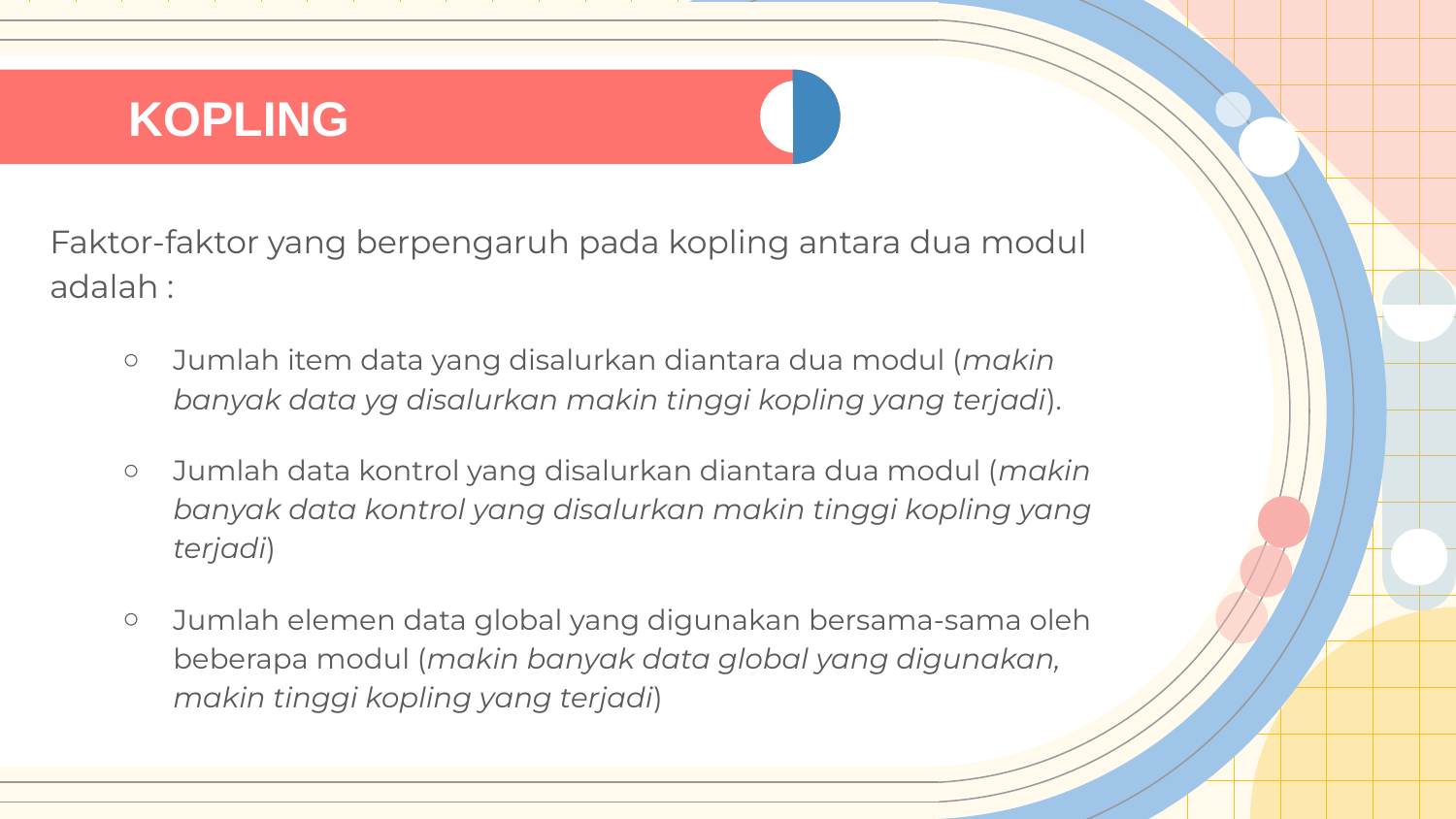

# KOPLING
Faktor-faktor yang berpengaruh pada kopling antara dua modul adalah :
Jumlah item data yang disalurkan diantara dua modul (makin banyak data yg disalurkan makin tinggi kopling yang terjadi).
Jumlah data kontrol yang disalurkan diantara dua modul (makin banyak data kontrol yang disalurkan makin tinggi kopling yang terjadi)
Jumlah elemen data global yang digunakan bersama-sama oleh beberapa modul (makin banyak data global yang digunakan, makin tinggi kopling yang terjadi)